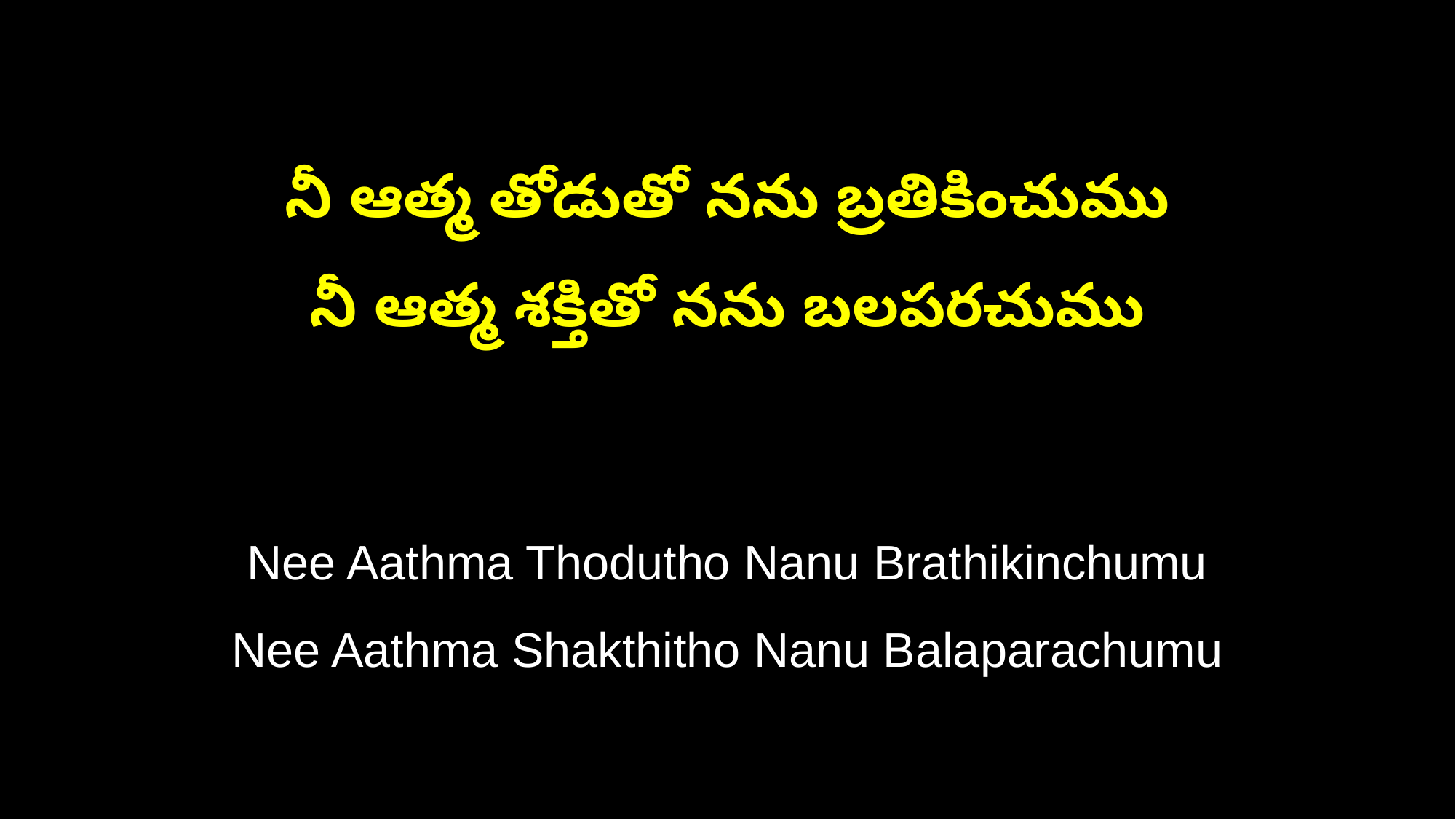

నీ ఆత్మ తోడుతో నను బ్రతికించుము
నీ ఆత్మ శక్తితో నను బలపరచుము
Nee Aathma Thodutho Nanu Brathikinchumu
Nee Aathma Shakthitho Nanu Balaparachumu